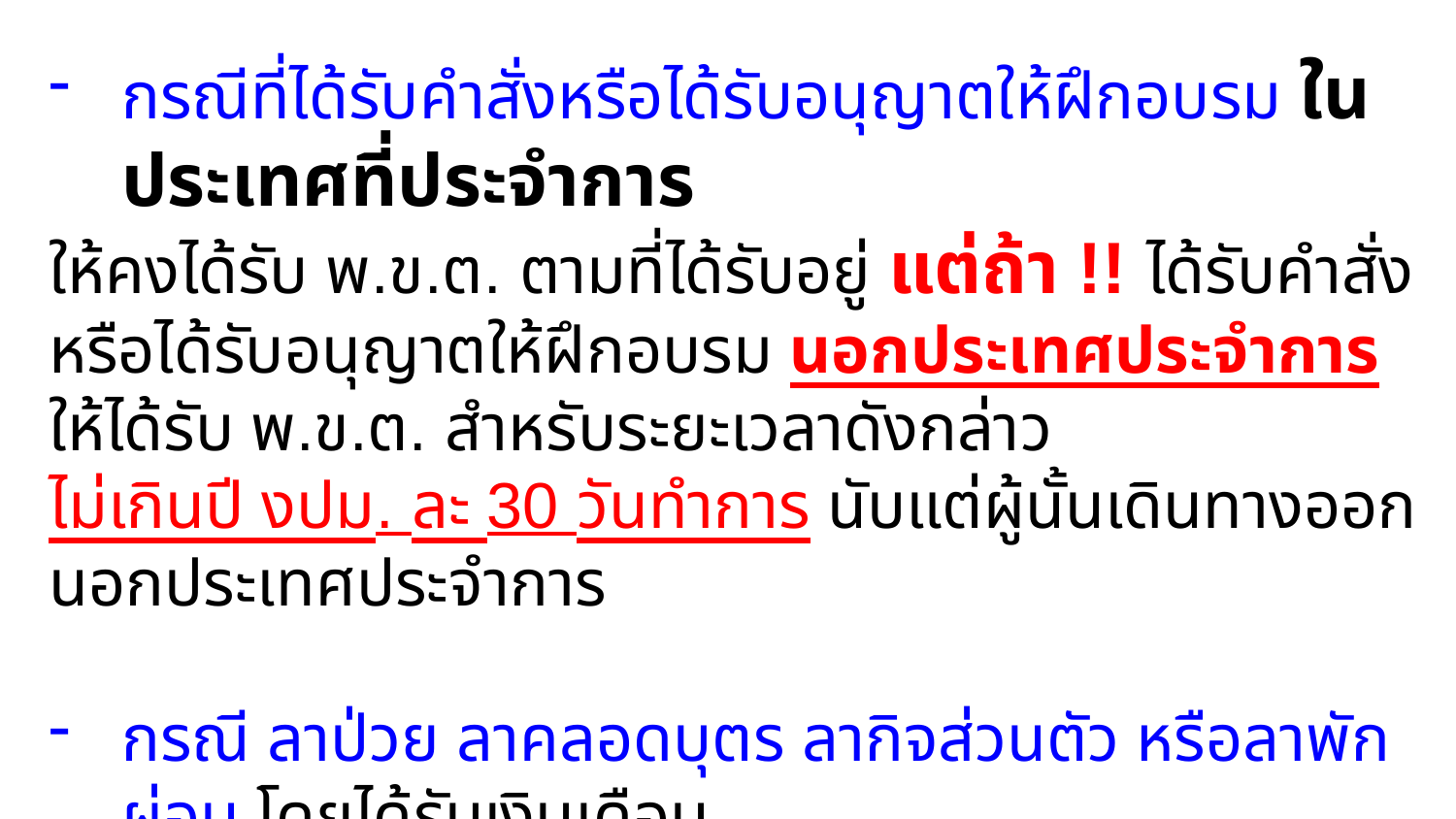

กรณีที่ได้รับคำสั่งหรือได้รับอนุญาตให้ฝึกอบรม ในประเทศที่ประจำการ
ให้คงได้รับ พ.ข.ต. ตามที่ได้รับอยู่ แต่ถ้า !! ได้รับคำสั่งหรือได้รับอนุญาตให้ฝึกอบรม นอกประเทศประจำการ ให้ได้รับ พ.ข.ต. สำหรับระยะเวลาดังกล่าว
ไม่เกินปี งปม. ละ 30 วันทำการ นับแต่ผู้นั้นเดินทางออกนอกประเทศประจำการ

กรณี ลาป่วย ลาคลอดบุตร ลากิจส่วนตัว หรือลาพักผ่อน โดยได้รับเงินเดือน
ระหว่างการลาและอยู่ในประเทศที่ประจำการ ให้คงได้รับ พ.ข.ต. ตามที่ได้รับอยู่
แต่ถ้าเดินทางออกนอกประเทศประจำการให้ได้รับ พ.ข.ต.
ไม่เกินปี งปม. ละ 30 วันทำการ